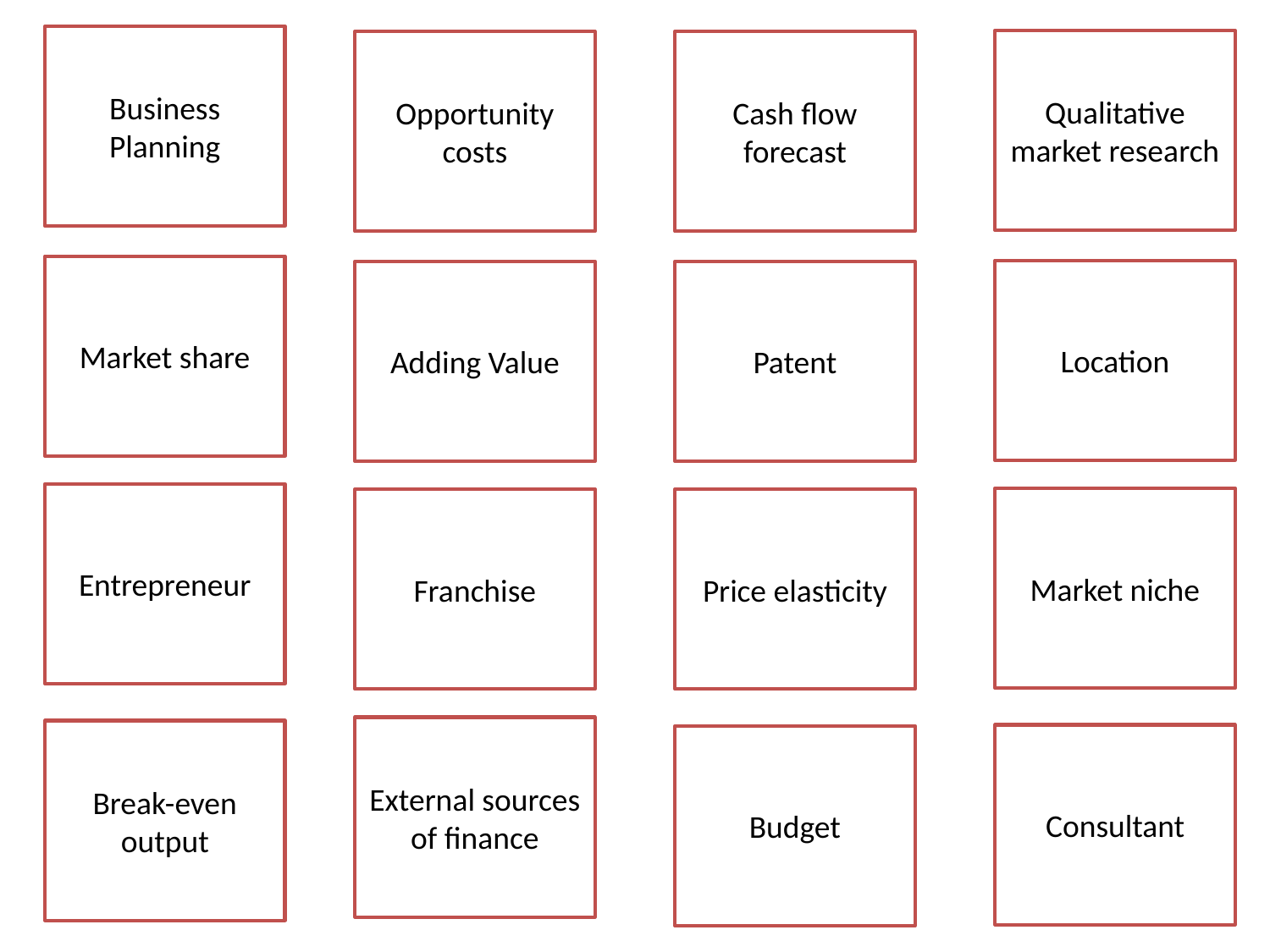

Business Planning
Qualitative market research
Opportunity costs
Cash flow forecast
Market share
Location
Adding Value
Patent
Entrepreneur
Market niche
Franchise
Price elasticity
External sources of finance
Break-even output
Consultant
Budget